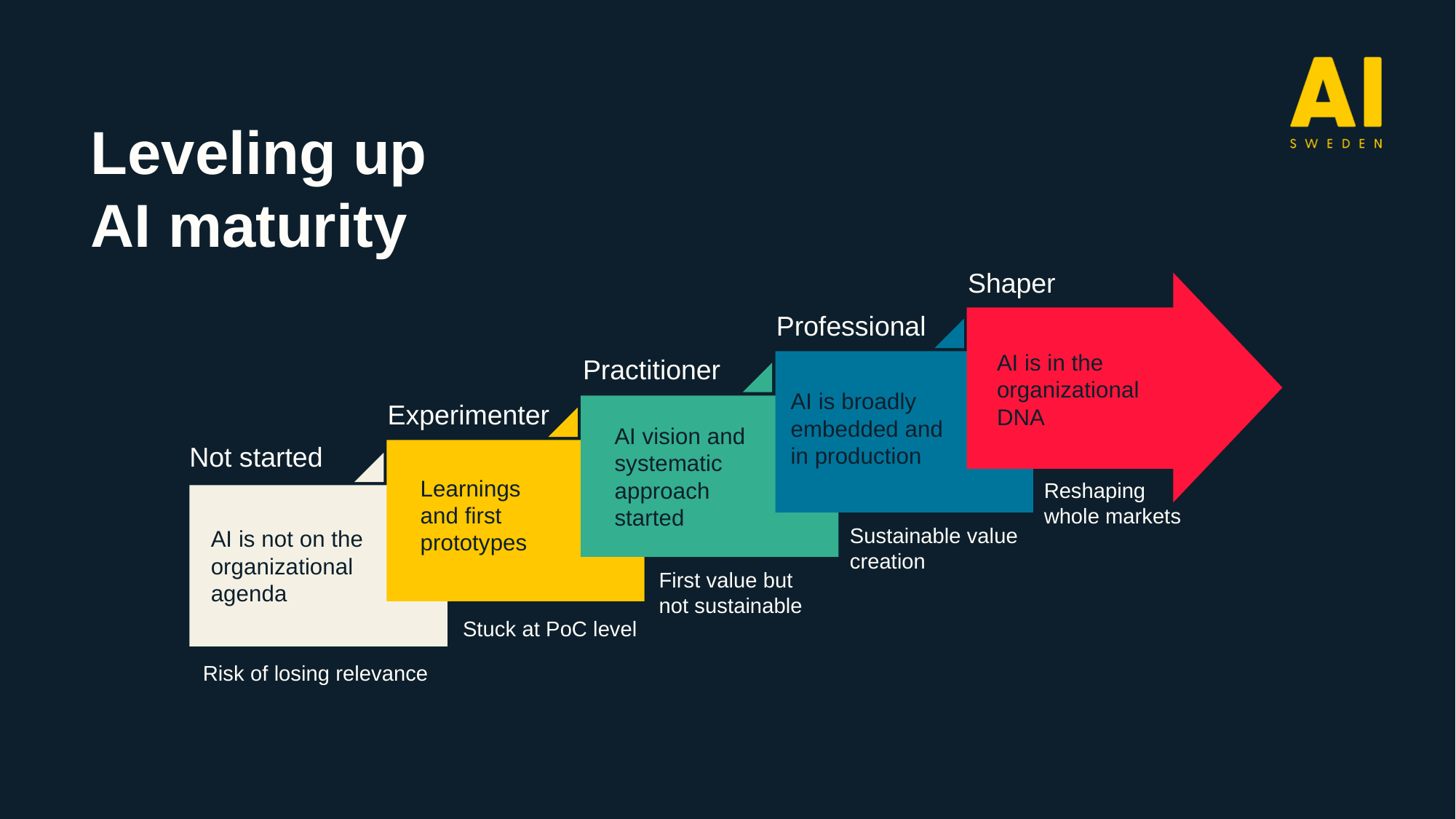

Leveling up
AI maturity
Shaper
Professional

AI is in the organizational DNA
Practitioner

AI is broadly embedded and in production
Experimenter

AI vision and systematic approach started
Not started

Reshaping
whole markets
Learnings and first prototypes

Sustainable value creation
AI is not on the organizational agenda
First value but not sustainable
Stuck at PoC level
Risk of losing relevance